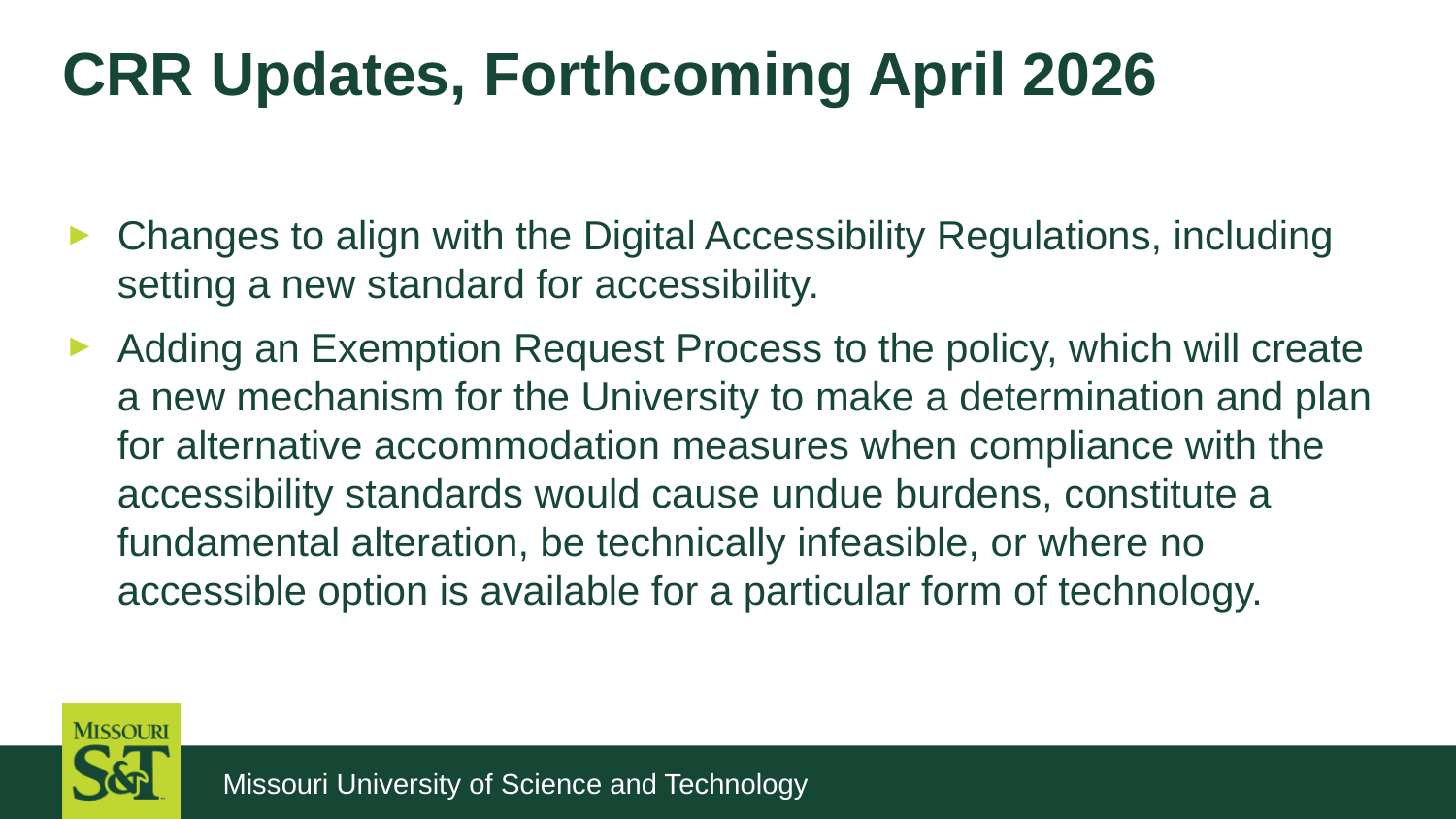

# CRR Updates, Forthcoming April 2026

Changes to align with the Digital Accessibility Regulations, including setting a new standard for accessibility.
Adding an Exemption Request Process to the policy, which will create a new mechanism for the University to make a determination and plan for alternative accommodation measures when compliance with the accessibility standards would cause undue burdens, constitute a fundamental alteration, be technically infeasible, or where no accessible option is available for a particular form of technology.

Missouri University of Science and Technology